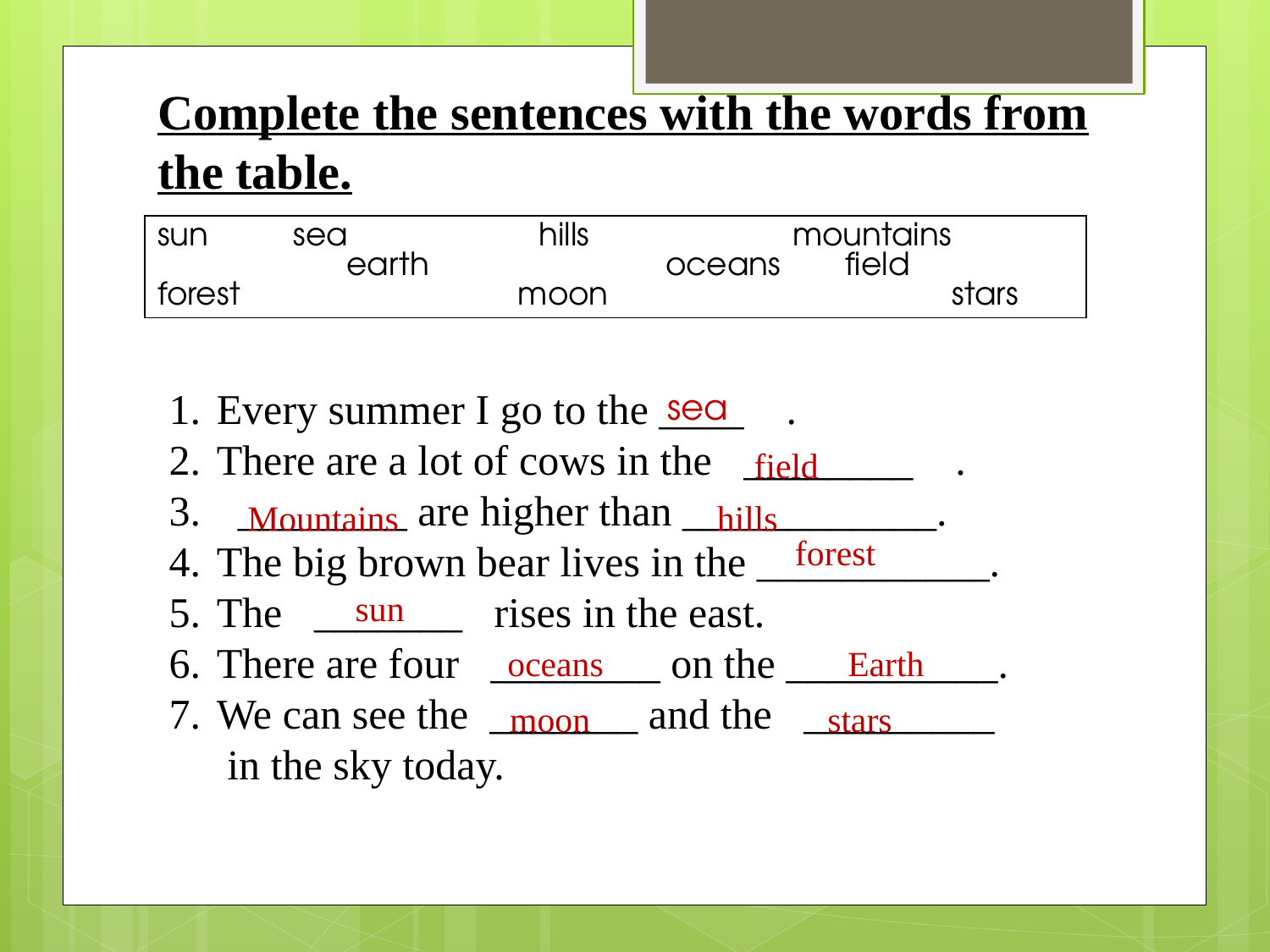

# Complete the sentences with the words from the table.
| sun sea hills mountains earth oceans field forest moon stars |
| --- |
Every summer I go to the ____    .
There are a lot of cows in the   ________    .
  ________ are higher than ____________.
The big brown bear lives in the ___________.
The   _______   rises in the east.
There are four   ________ on the __________.
We can see the  _______ and the   _________         in the sky today.

sea
field
Mountains
hills
forest
sun
oceans
Earth
moon
stars